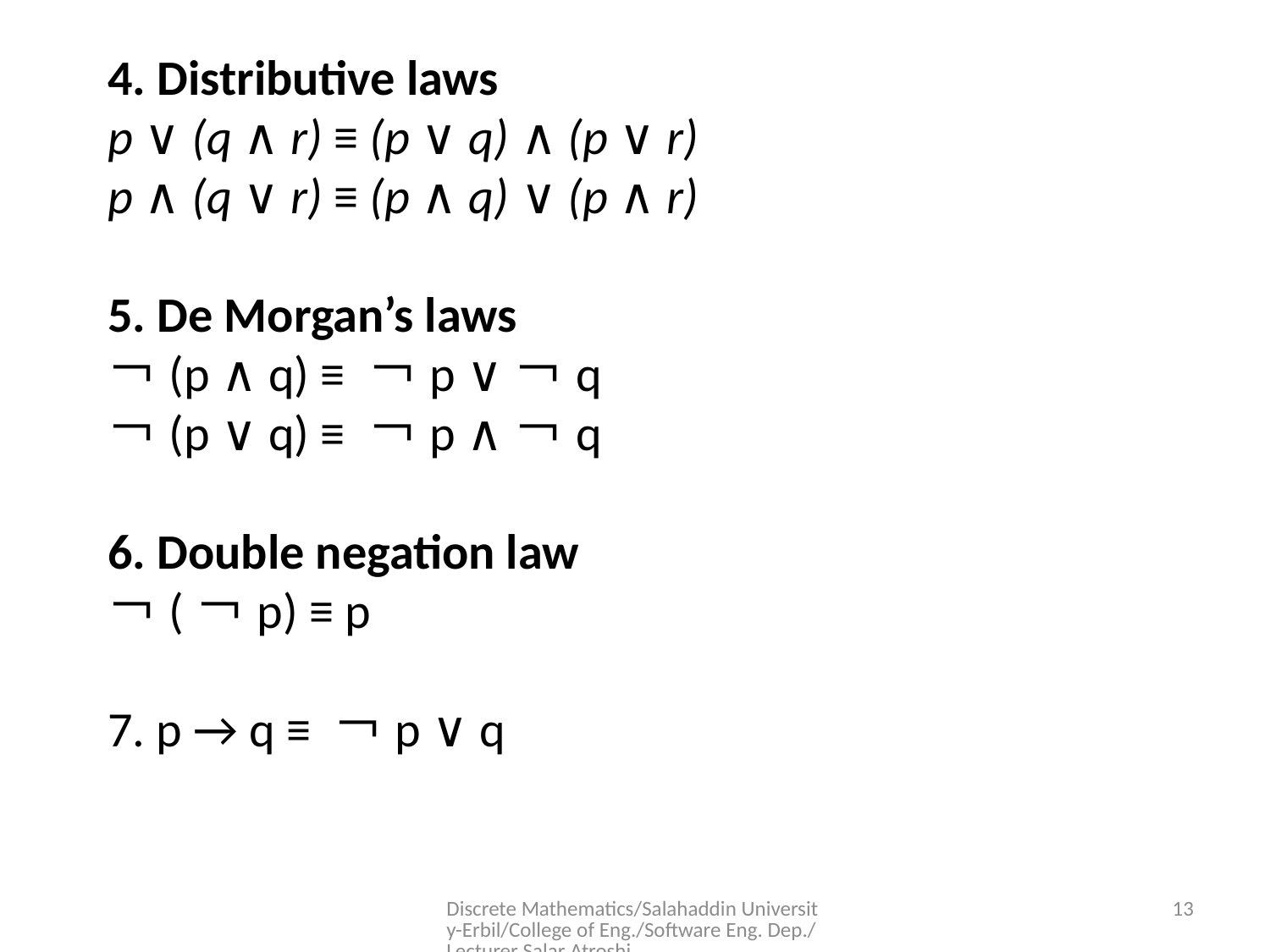

# 4. Distributive laws p ∨ (q ∧ r) ≡ (p ∨ q) ∧ (p ∨ r) p ∧ (q ∨ r) ≡ (p ∧ q) ∨ (p ∧ r) 5. De Morgan’s laws ￢(p ∧ q) ≡ ￢p ∨￢q ￢(p ∨ q) ≡ ￢p ∧￢q 6. Double negation law ￢(￢p) ≡ p 7. p → q ≡ ￢p ∨ q
Discrete Mathematics/Salahaddin University-Erbil/College of Eng./Software Eng. Dep./Lecturer Salar Atroshi
13